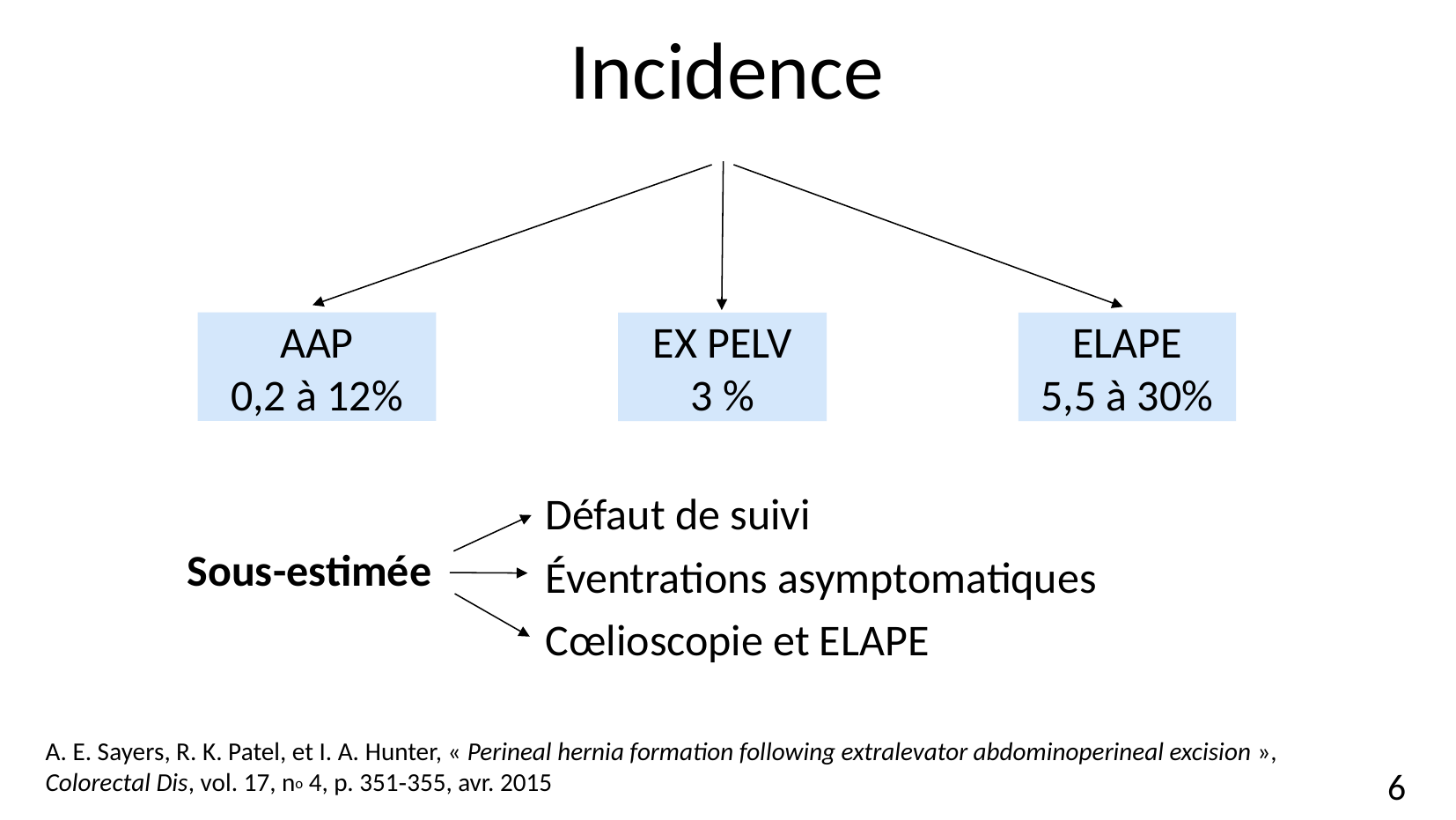

Incidence

AAP
0,2 à 12%
EX PELV
3 %
ELAPE
5,5 à 30%
Défaut de suivi

Sous-estimée

Éventrations asymptomatiques

Cœlioscopie et ELAPE
A. E. Sayers, R. K. Patel, et I. A. Hunter, « Perineal hernia formation following extralevator abdominoperineal excision », Colorectal Dis, vol. 17, no 4, p. 351‑355, avr. 2015
6